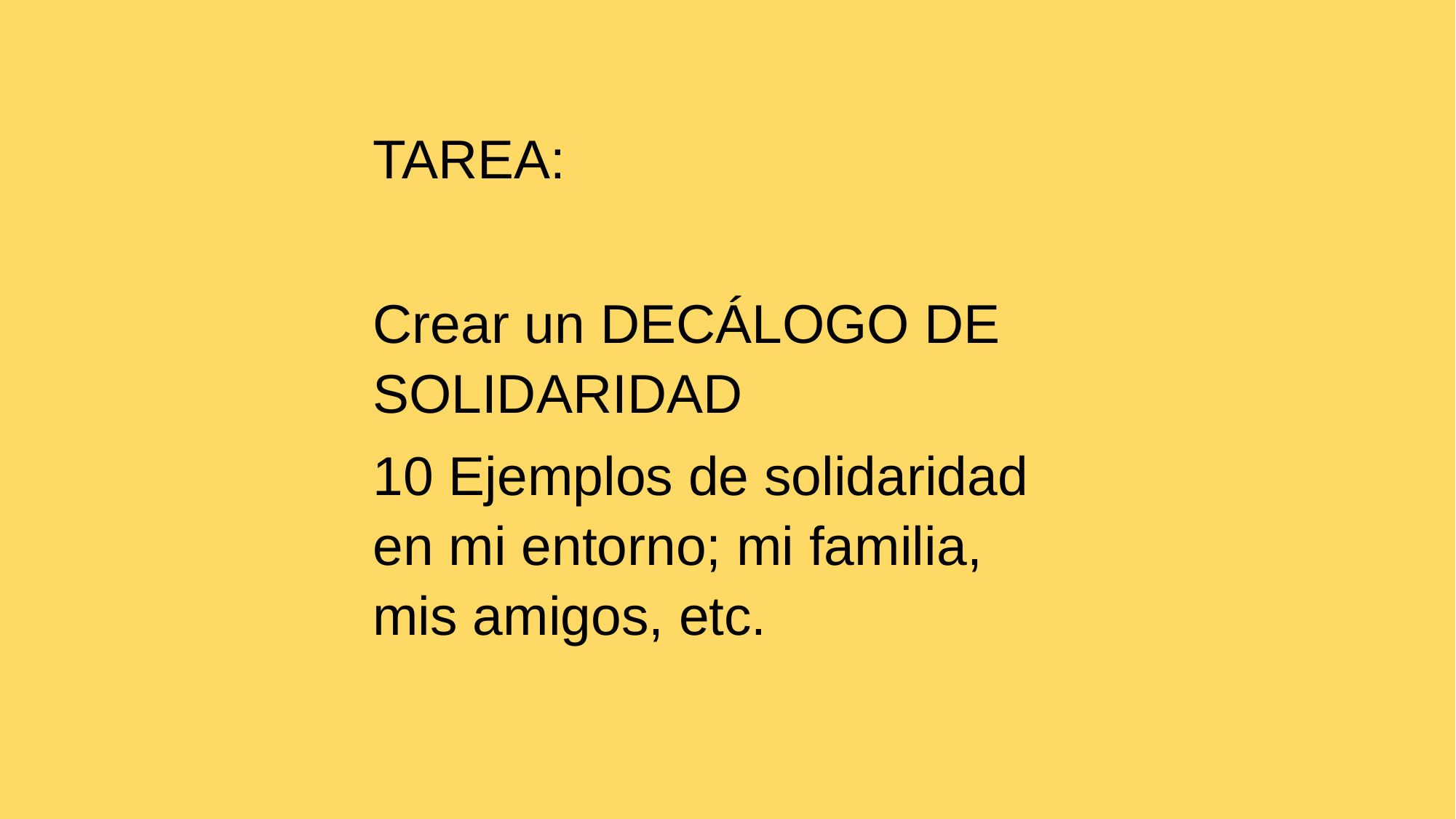

TAREA:

Crear un DECÁLOGO DE SOLIDARIDAD
10 Ejemplos de solidaridad en mi entorno; mi familia, mis amigos, etc.